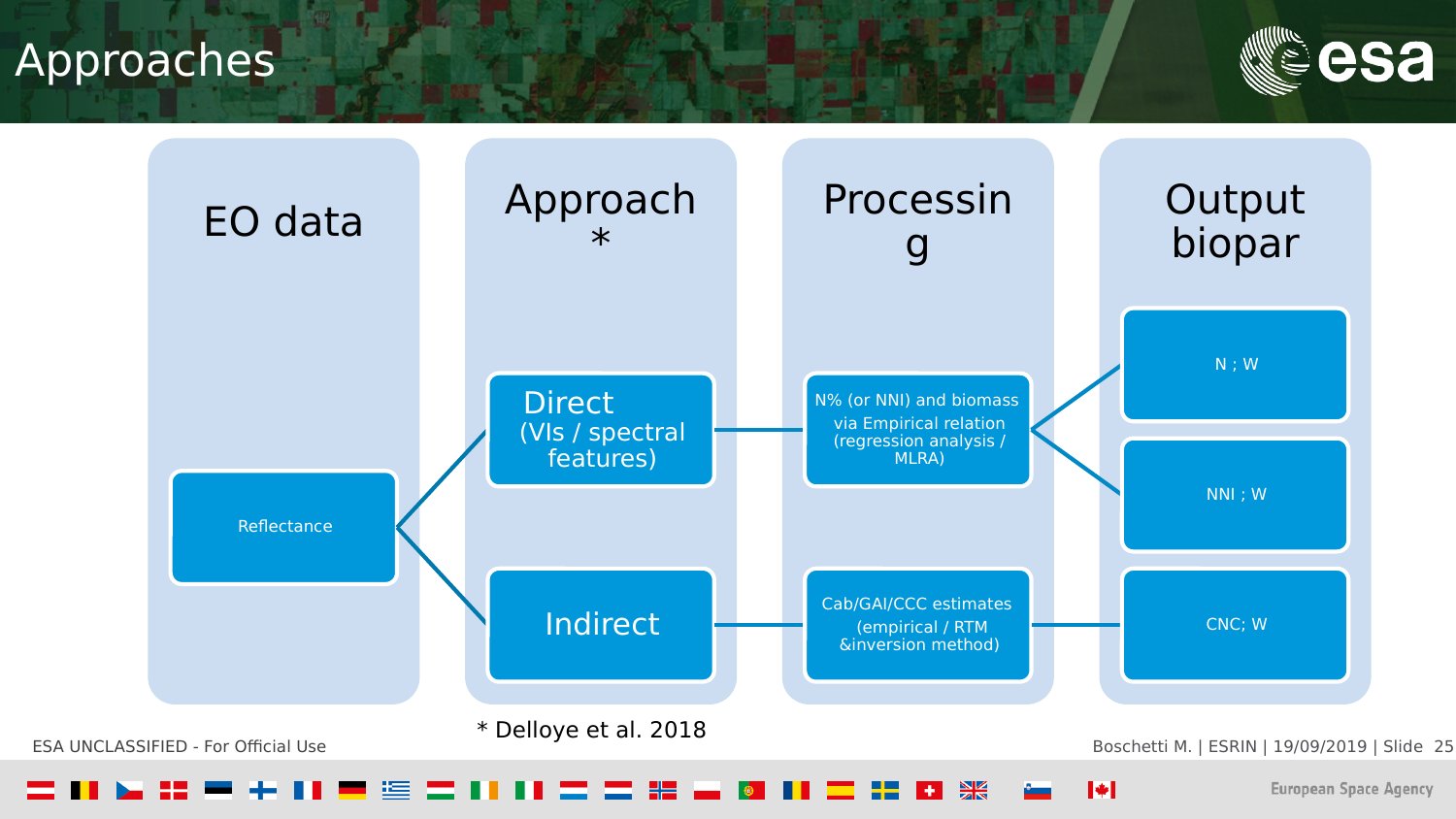

Approaches
Output biopar
Processing
Approach*
EO data
Reflectance

Direct        (VIs / spectral features)

N% (or NNI) and biomass
via Empirical relation (regression analysis / MLRA)

N ; W

NNI ; W

Indirect

Cab/GAI/CCC estimates
  (empirical / RTM  &inversion method)

CNC; W
* Delloye et al. 2018